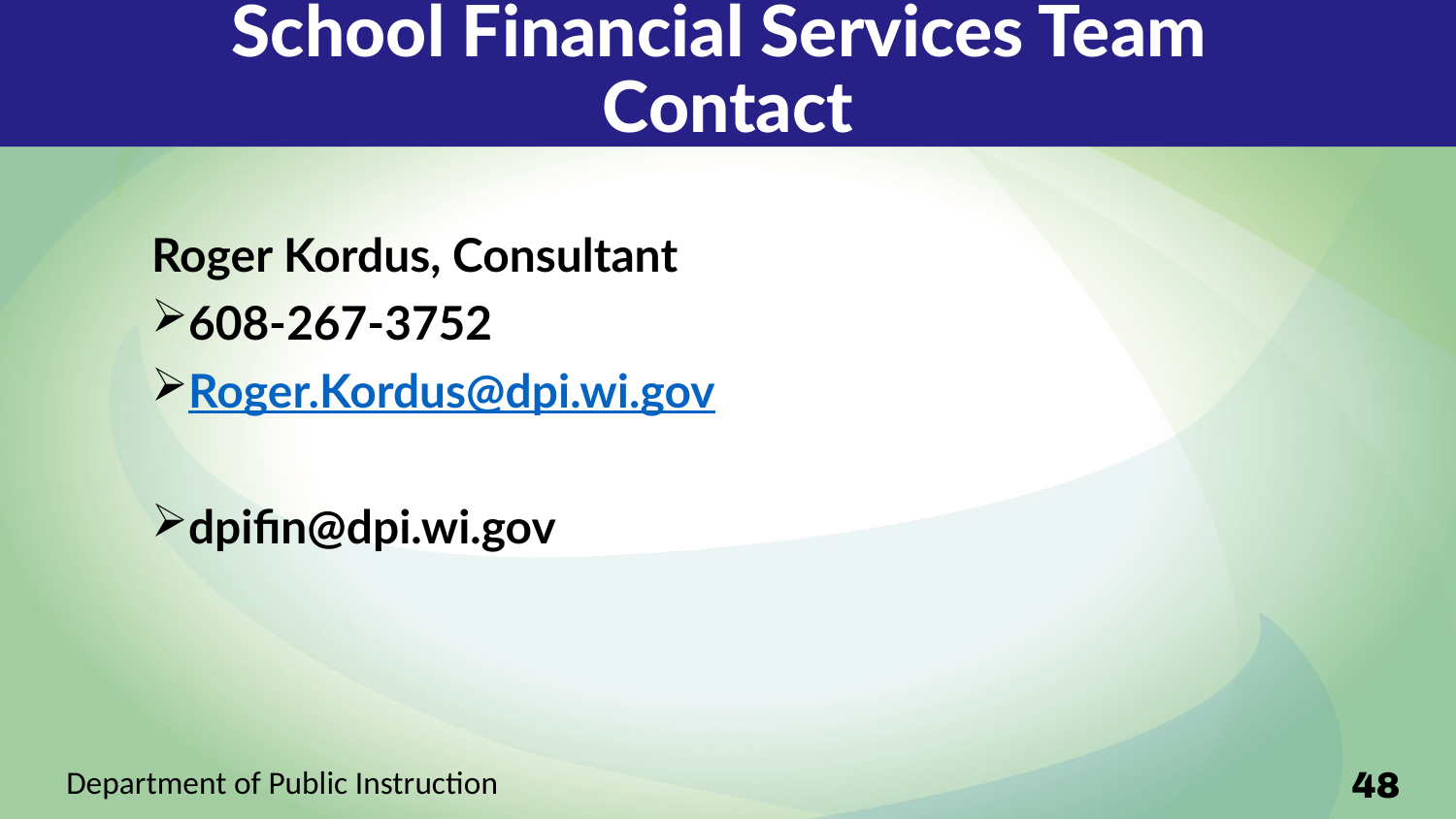

# School Financial Services Team Contact

Roger Kordus, Consultant
608-267-3752
Roger.Kordus@dpi.wi.gov

dpifin@dpi.wi.gov

48
Department of Public Instruction